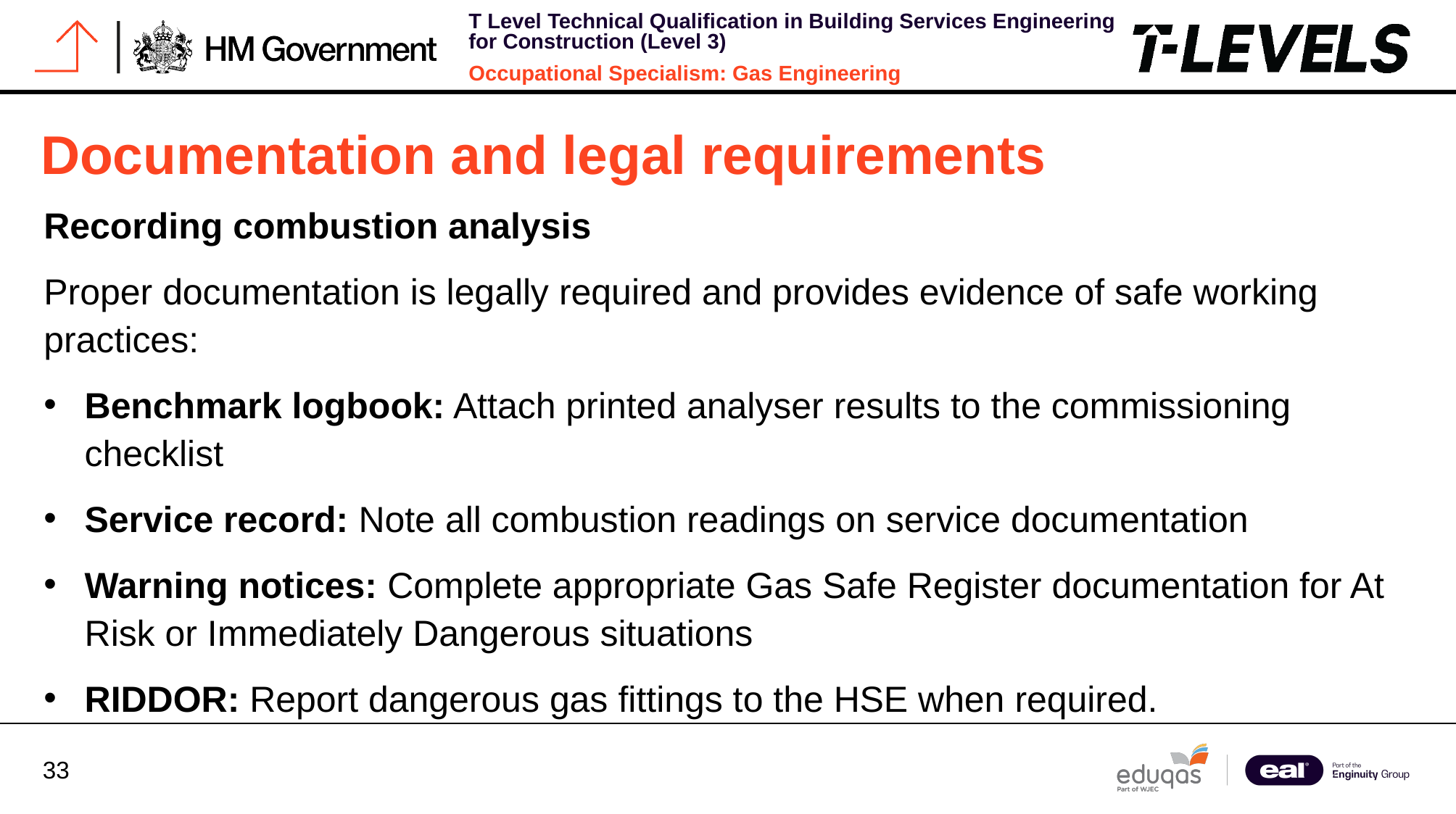

# Documentation and legal requirements
Recording combustion analysis
Proper documentation is legally required and provides evidence of safe working practices:
Benchmark logbook: Attach printed analyser results to the commissioning checklist
Service record: Note all combustion readings on service documentation
Warning notices: Complete appropriate Gas Safe Register documentation for At Risk or Immediately Dangerous situations
RIDDOR: Report dangerous gas fittings to the HSE when required.